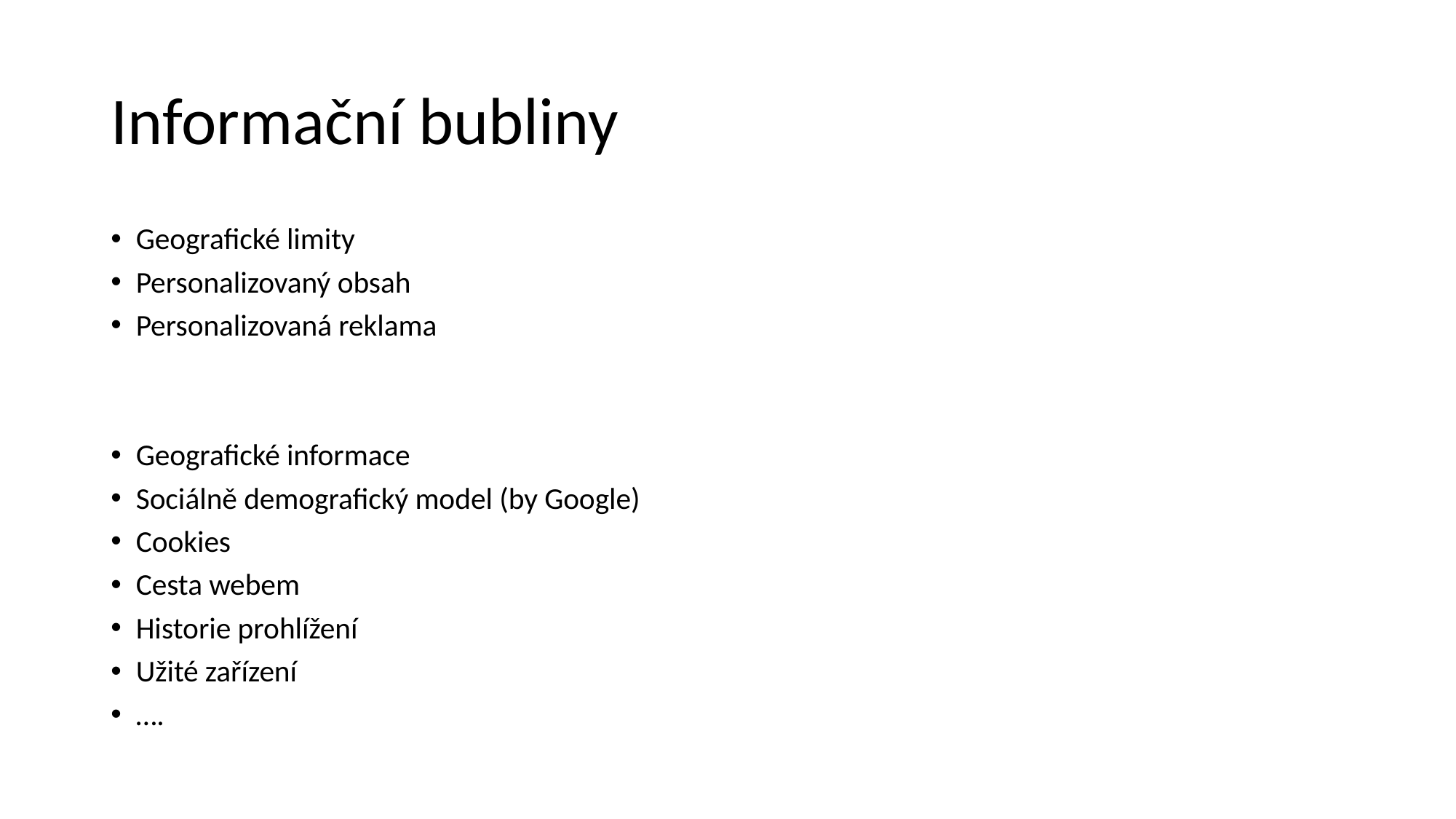

# Informační bubliny
Geografické limity
Personalizovaný obsah
Personalizovaná reklama

Geografické informace
Sociálně demografický model (by Google)
Cookies
Cesta webem
Historie prohlížení
Užité zařízení
….